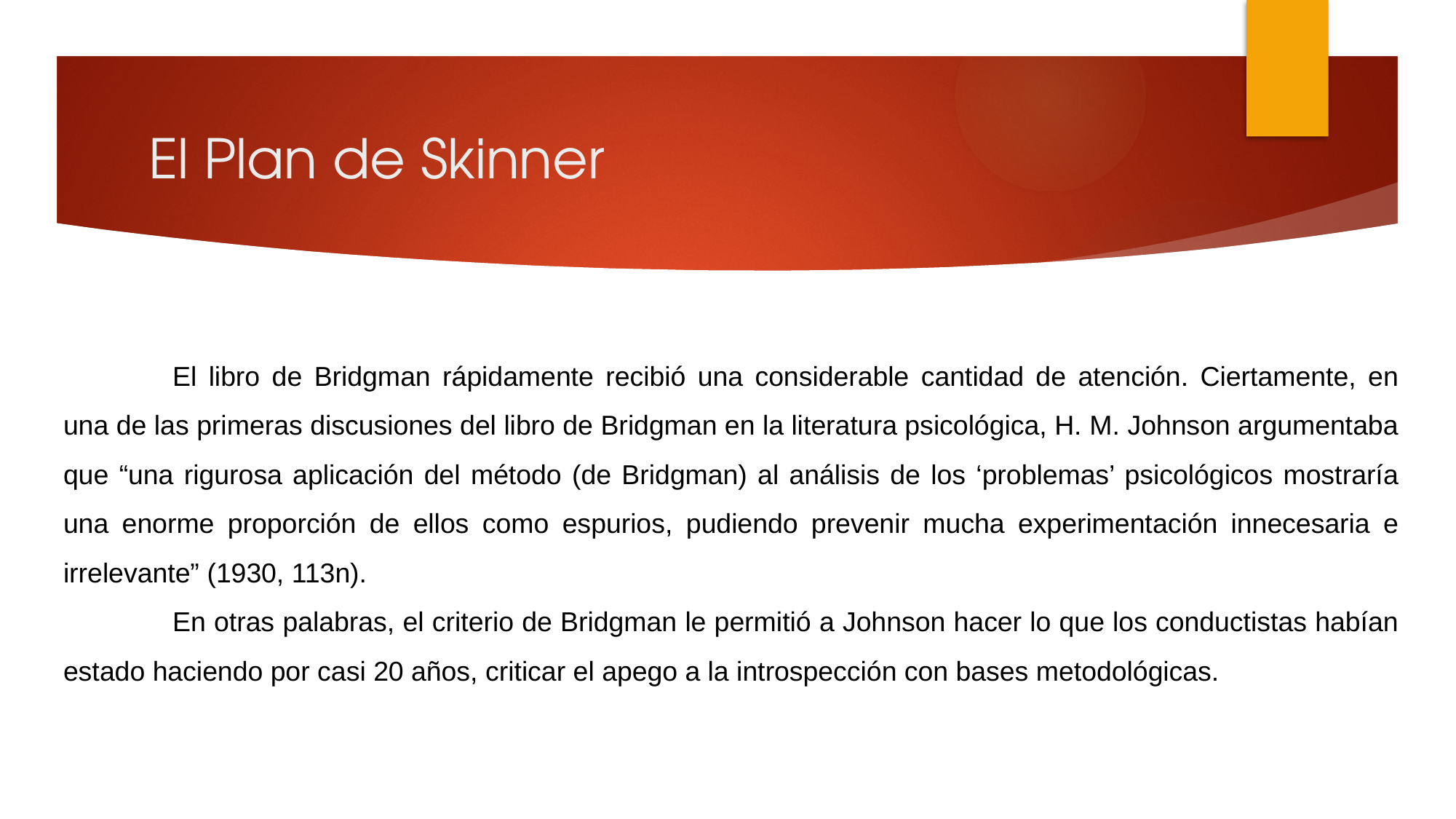

# El Plan de Skinner
	El libro de Bridgman rápidamente recibió una considerable cantidad de atención. Ciertamente, en una de las primeras discusiones del libro de Bridgman en la literatura psicológica, H. M. Johnson argumentaba que “una rigurosa aplicación del método (de Bridgman) al análisis de los ‘problemas’ psicológicos mostraría una enorme proporción de ellos como espurios, pudiendo prevenir mucha experimentación innecesaria e irrelevante” (1930, 113n).
	En otras palabras, el criterio de Bridgman le permitió a Johnson hacer lo que los conductistas habían estado haciendo por casi 20 años, criticar el apego a la introspección con bases metodológicas.